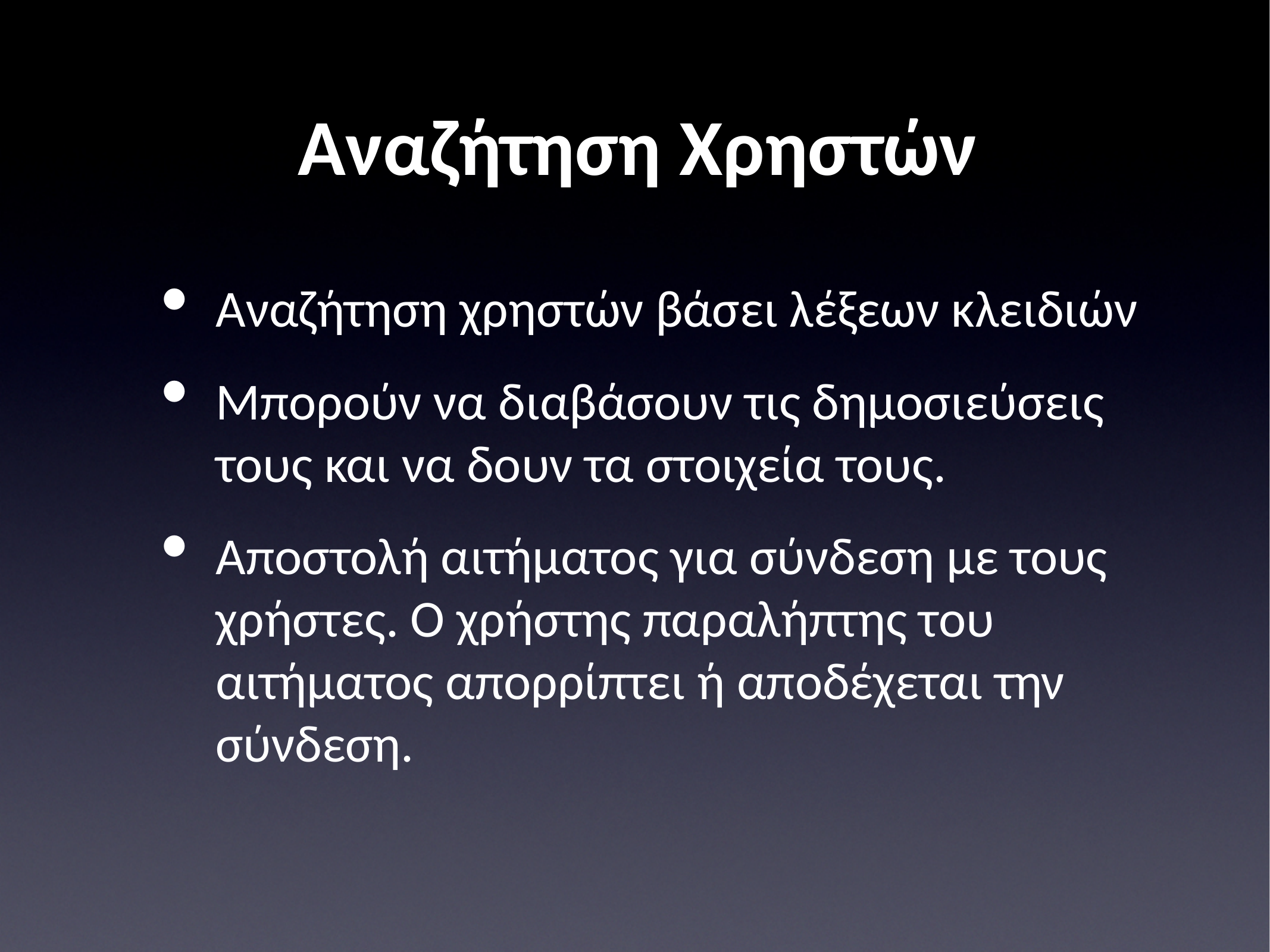

# Αναζήτηση Χρηστών
Αναζήτηση χρηστών βάσει λέξεων κλειδιών
Μπορούν να διαβάσουν τις δημοσιεύσεις τους και να δουν τα στοιχεία τους.
Αποστολή αιτήματος για σύνδεση με τους χρήστες. Ο χρήστης παραλήπτης του αιτήματος απορρίπτει ή αποδέχεται την σύνδεση.